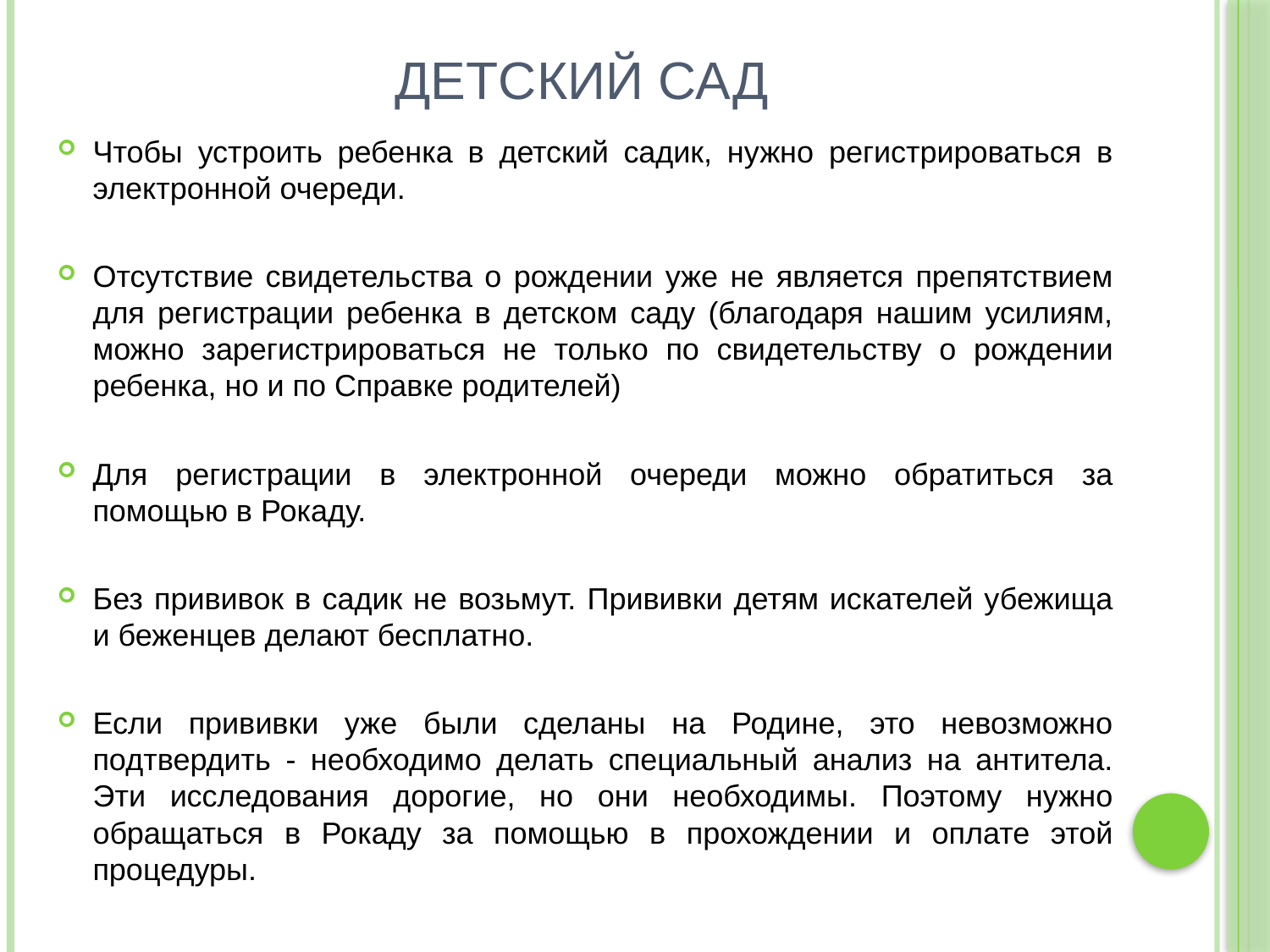

# Детский сад
Чтобы устроить ребенка в детский садик, нужно регистрироваться в электронной очереди.

Отсутствие свидетельства о рождении уже не является препятствием для регистрации ребенка в детском саду (благодаря нашим усилиям, можно зарегистрироваться не только по свидетельству о рождении ребенка, но и по Справке родителей)

Для регистрации в электронной очереди можно обратиться за помощью в Рокаду.

Без прививок в садик не возьмут. Прививки детям искателей убежища и беженцев делают бесплатно.

Если прививки уже были сделаны на Родине, это невозможно подтвердить - необходимо делать специальный анализ на антитела. Эти исследования дорогие, но они необходимы. Поэтому нужно обращаться в Рокаду за помощью в прохождении и оплате этой процедуры.